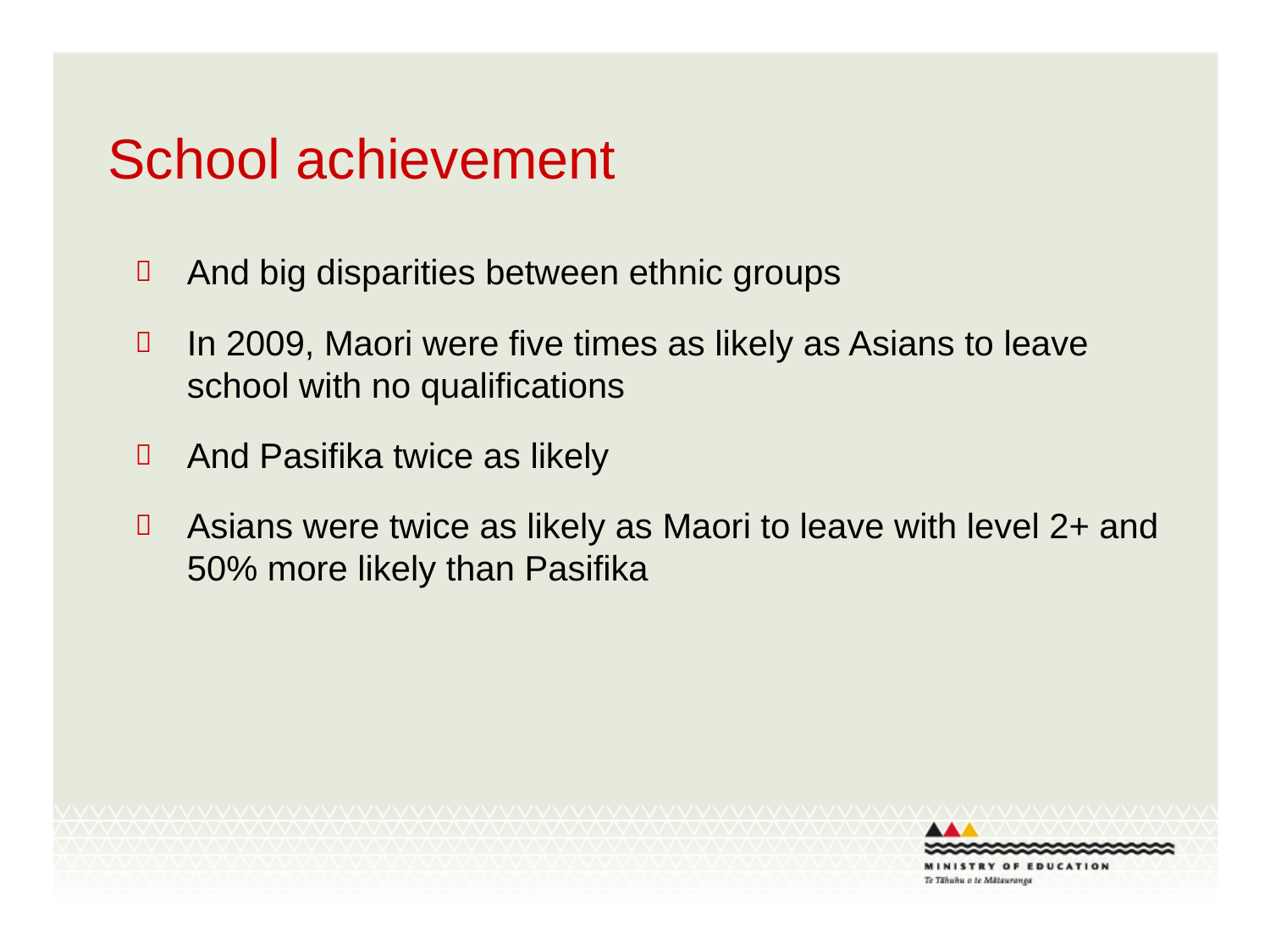

# School achievement
And big disparities between ethnic groups
In 2009, Maori were five times as likely as Asians to leave school with no qualifications
And Pasifika twice as likely
Asians were twice as likely as Maori to leave with level 2+ and 50% more likely than Pasifika